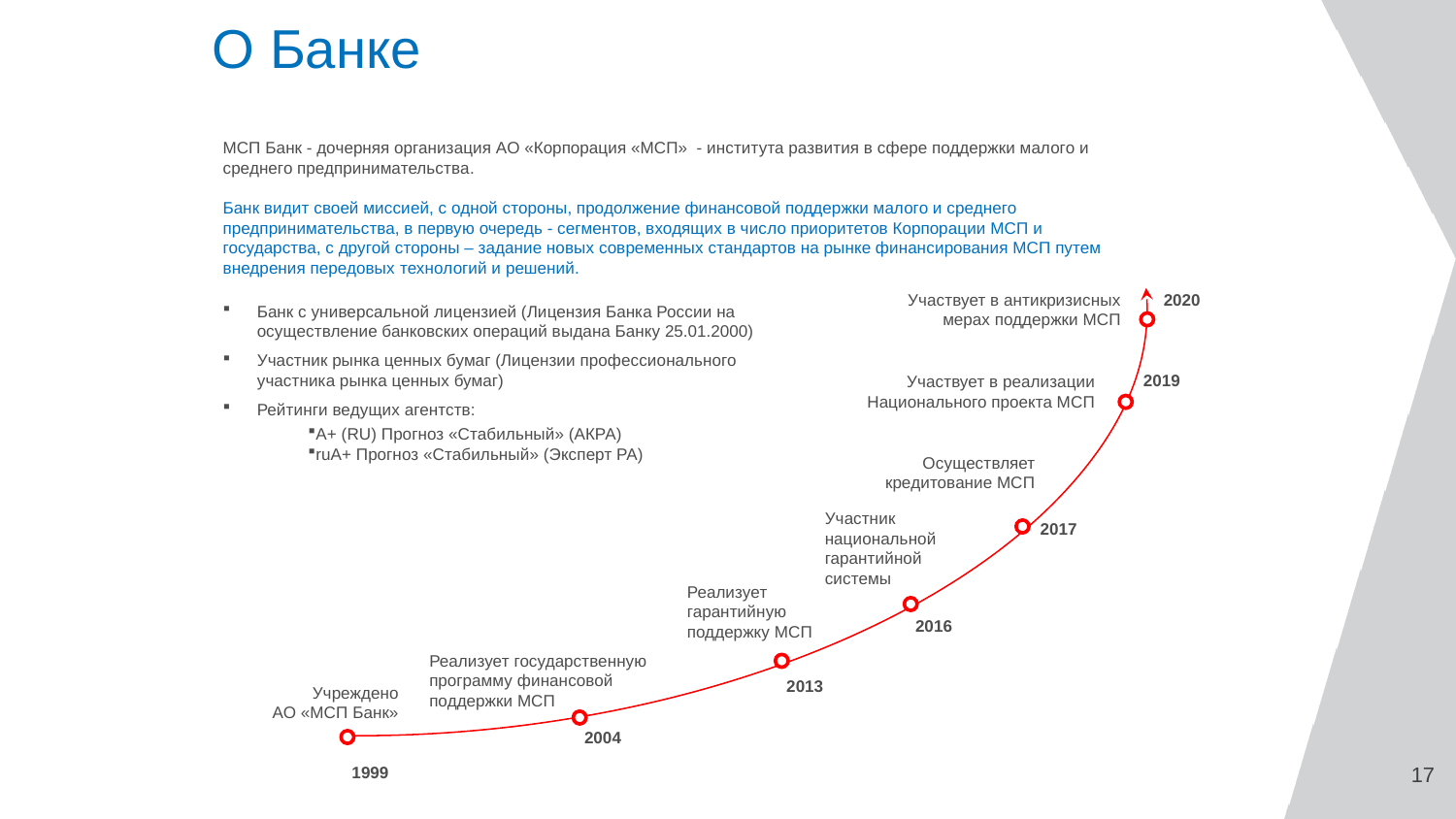

# О Банке
МСП Банк - дочерняя организация АО «Корпорация «МСП»  - института развития в сфере поддержки малого и среднего предпринимательства.

Банк видит своей миссией, с одной стороны, продолжение финансовой поддержки малого и среднего предпринимательства, в первую очередь - сегментов, входящих в число приоритетов Корпорации МСП и государства, с другой стороны – задание новых современных стандартов на рынке финансирования МСП путем внедрения передовых технологий и решений.
Участвует в антикризисных мерах поддержки МСП
  2020
Банк с универсальной лицензией (Лицензия Банка России на осуществление банковских операций выдана Банку 25.01.2000)
Участник рынка ценных бумаг (Лицензии профессионального участника рынка ценных бумаг)
Рейтинги ведущих агентств:
А+ (RU) Прогноз «Стабильный» (АКРА)
ruA+ Прогноз «Стабильный» (Эксперт РА)

 2019
Участвует в реализации Национального проекта МСП

Осуществляет кредитование МСП
Участник национальной гарантийной системы
 2017

Реализует гарантийную поддержку МСП

 2016
Реализует государственную программу финансовой поддержки МСП

 2013
Учреждено
АО «МСП Банк»

 2004

1999
17